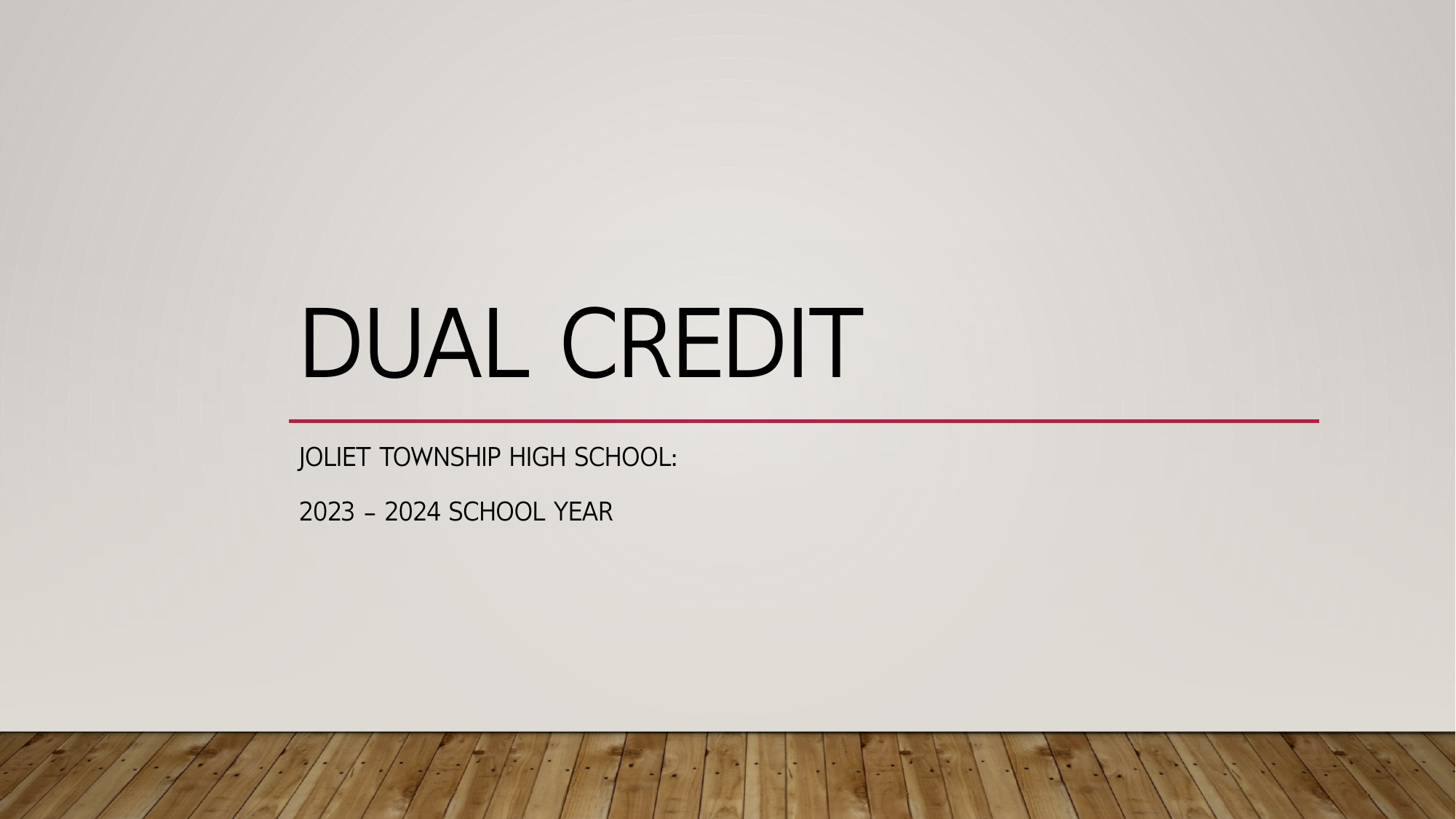

# Dual Credit
Joliet Township High School:
2023 – 2024 School year